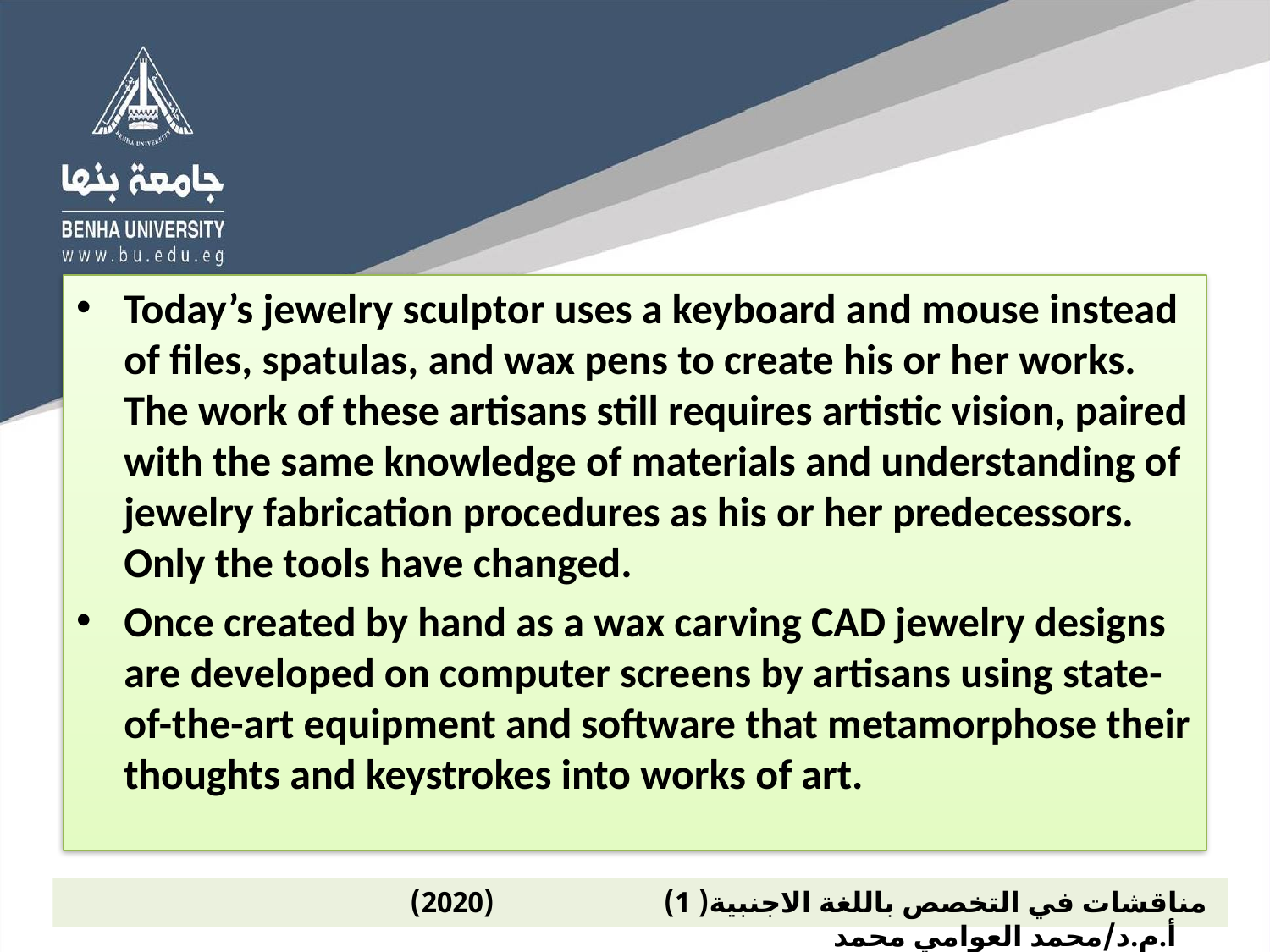

Today’s jewelry sculptor uses a keyboard and mouse instead of files, spatulas, and wax pens to create his or her works. The work of these artisans still requires artistic vision, paired with the same knowledge of materials and understanding of  jewelry fabrication procedures as his or her predecessors. Only the tools have changed.
Once created by hand as a wax carving CAD jewelry designs are developed on computer screens by artisans using state-of-the-art equipment and software that metamorphose their thoughts and keystrokes into works of art.
 مناقشات في التخصص باللغة الاجنبية( 1)                       (2020)                               أ.م.د/محمد العوامي محمد